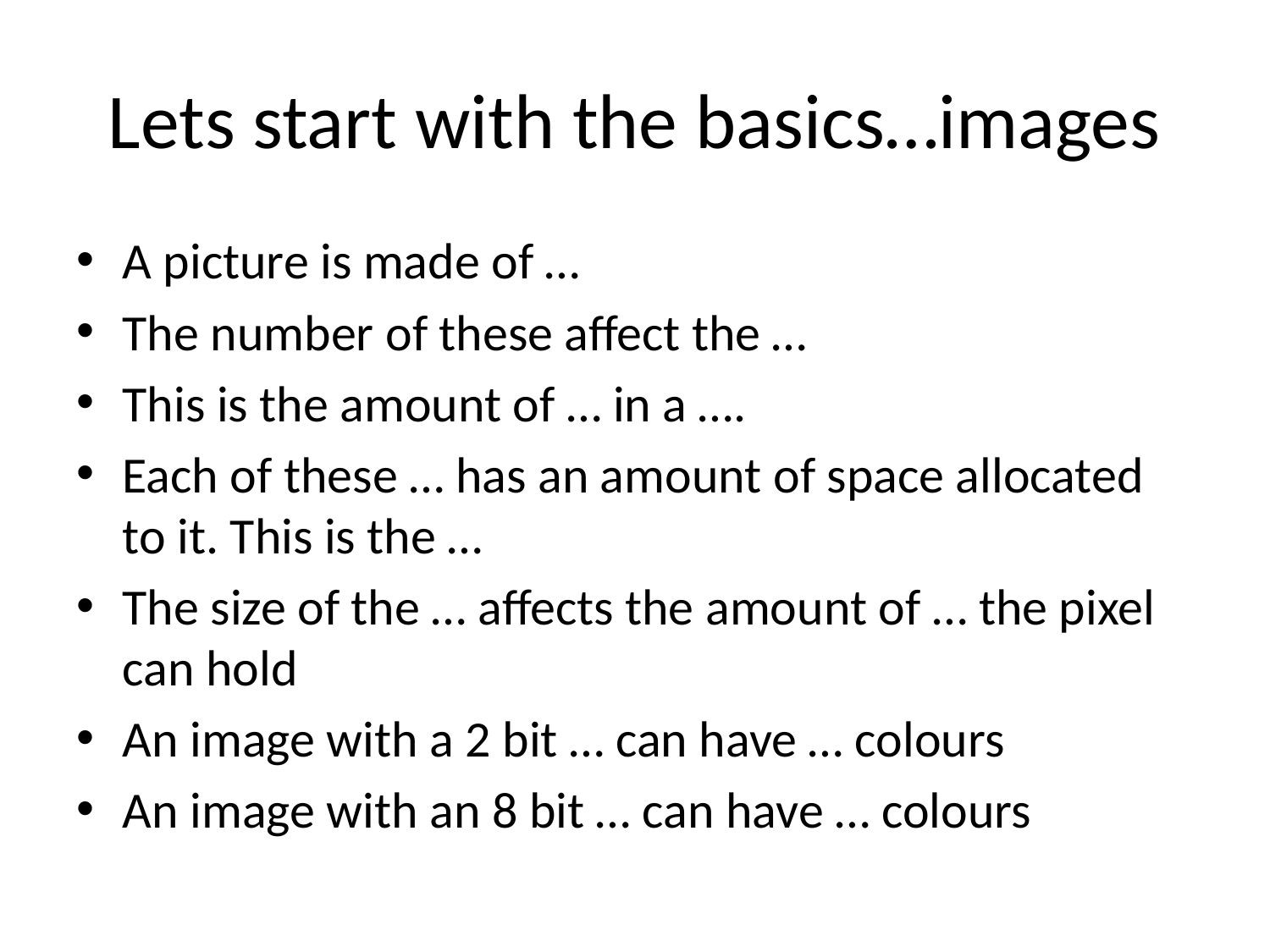

# Lets start with the basics…images
A picture is made of …
The number of these affect the …
This is the amount of … in a ….
Each of these … has an amount of space allocated to it. This is the …
The size of the … affects the amount of … the pixel can hold
An image with a 2 bit … can have … colours
An image with an 8 bit … can have … colours